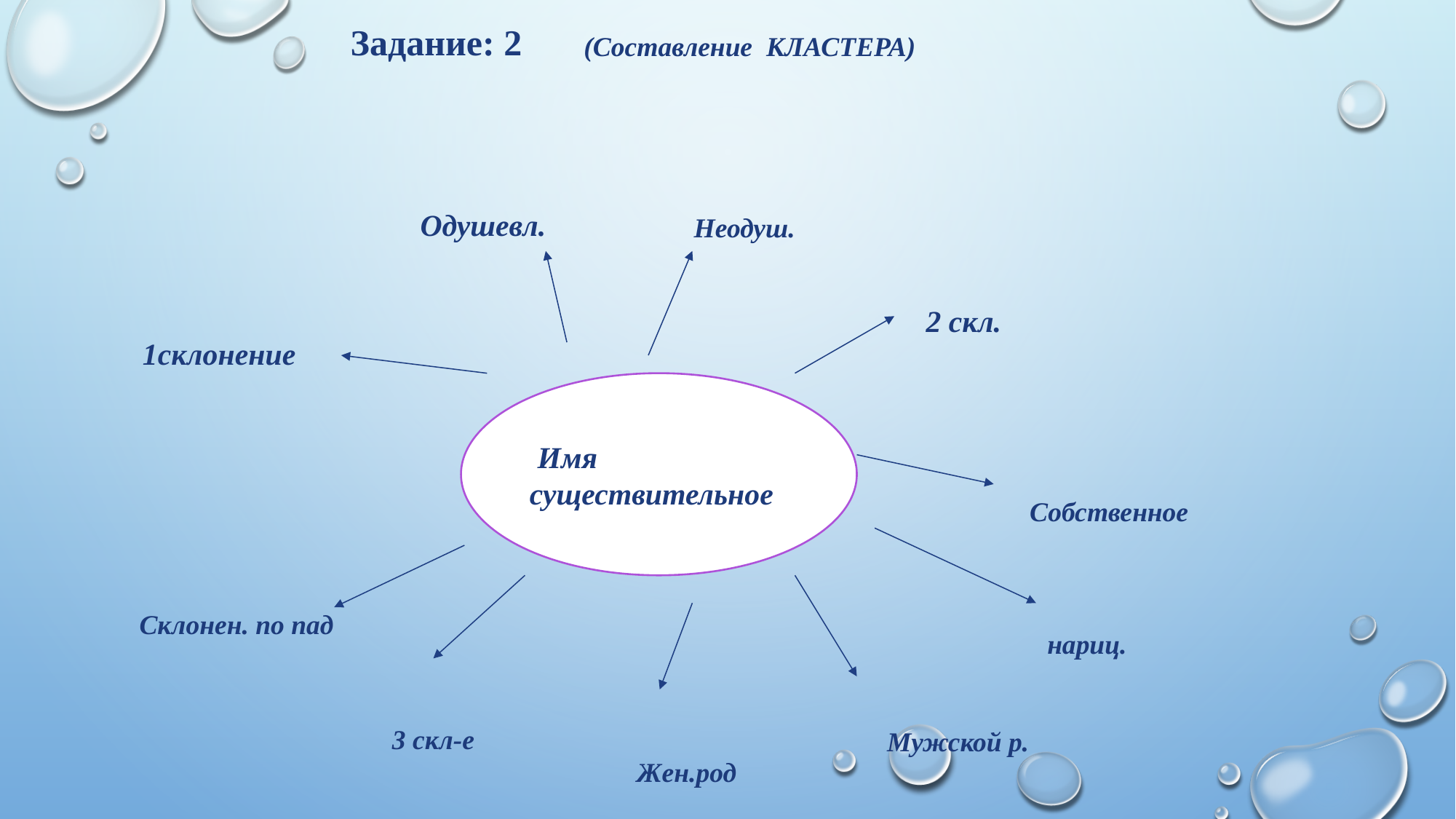

Задание: 2
(Составление  КЛАСТЕРА)
Одушевл.
Неодуш.
2 скл.
1склонение
 Имя существительное
Собственное
Склонен. по пад
нариц.
3 скл-е
Мужской р.
Жен.род